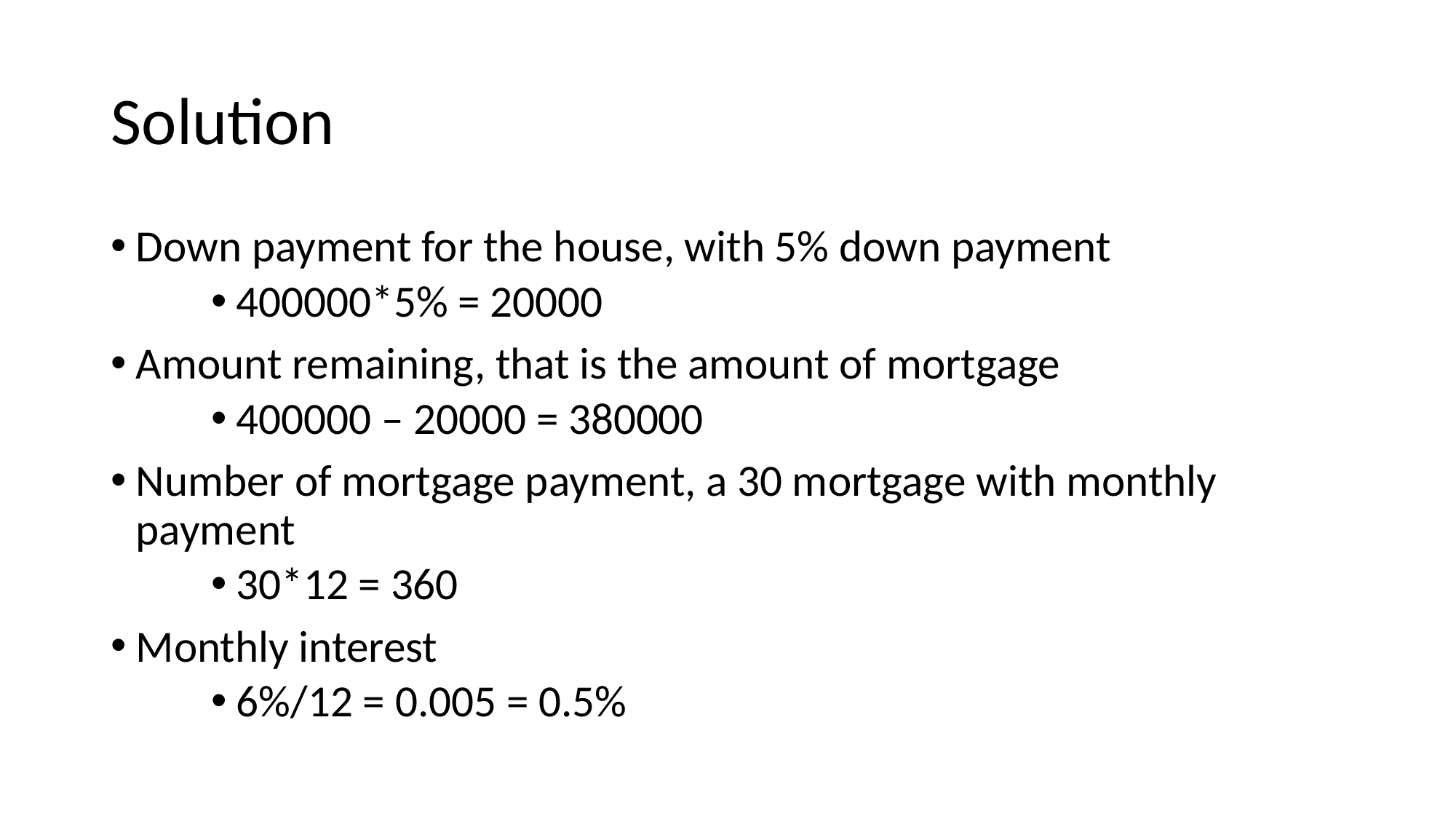

# Solution
Down payment for the house, with 5% down payment
400000*5% = 20000
Amount remaining, that is the amount of mortgage
400000 – 20000 = 380000
Number of mortgage payment, a 30 mortgage with monthly payment
30*12 = 360
Monthly interest
6%/12 = 0.005 = 0.5%